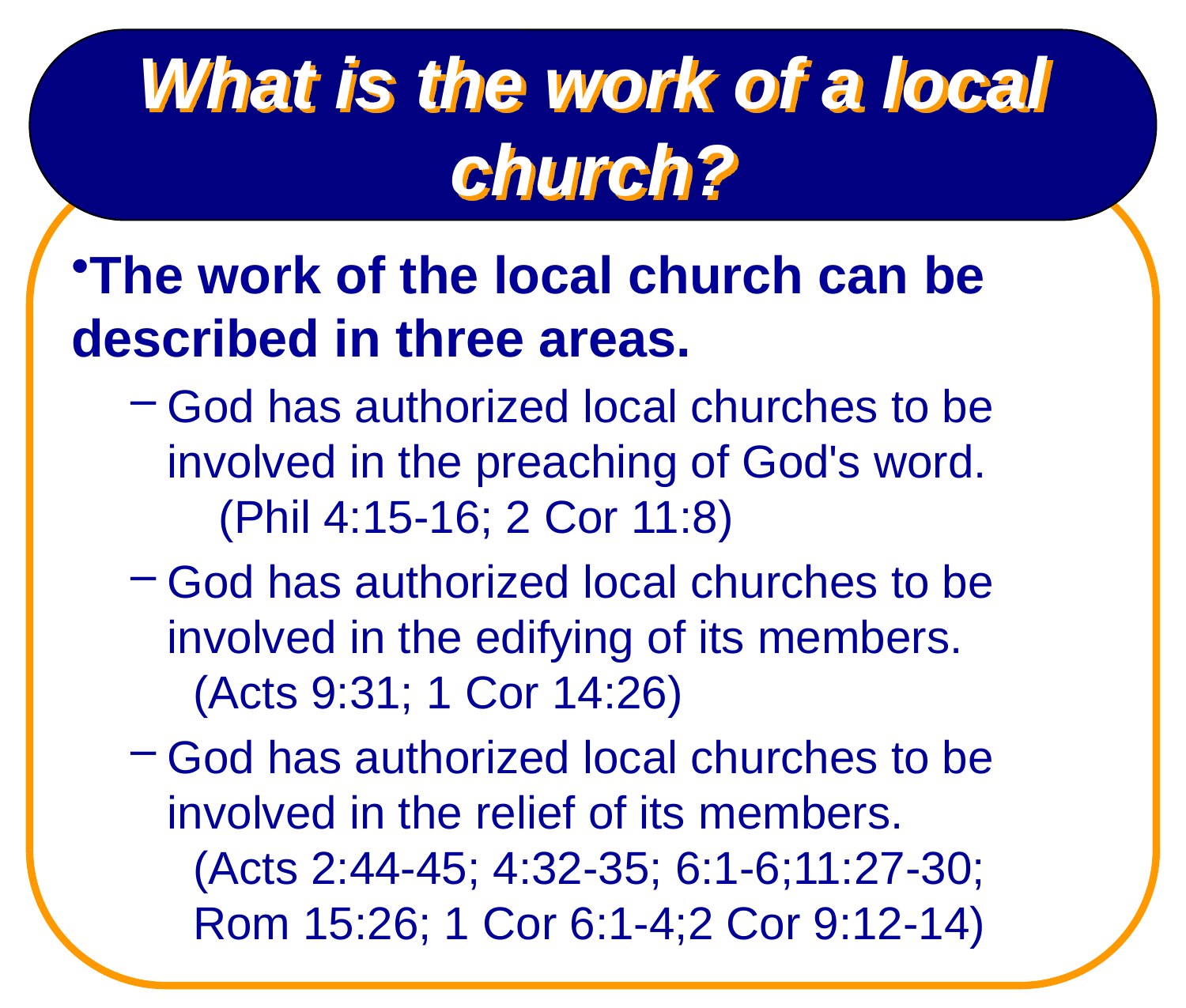

# What is the work of a local church?
The work of the local church can be described in three areas.
God has authorized local churches to be involved in the preaching of God's word.              (Phil 4:15-16; 2 Cor 11:8)
God has authorized local churches to be involved in the edifying of its members.              (Acts 9:31; 1 Cor 14:26)
God has authorized local churches to be involved in the relief of its members.                   (Acts 2:44-45; 4:32-35; 6:1-6;11:27-30;             Rom 15:26; 1 Cor 6:1-4;2 Cor 9:12-14)